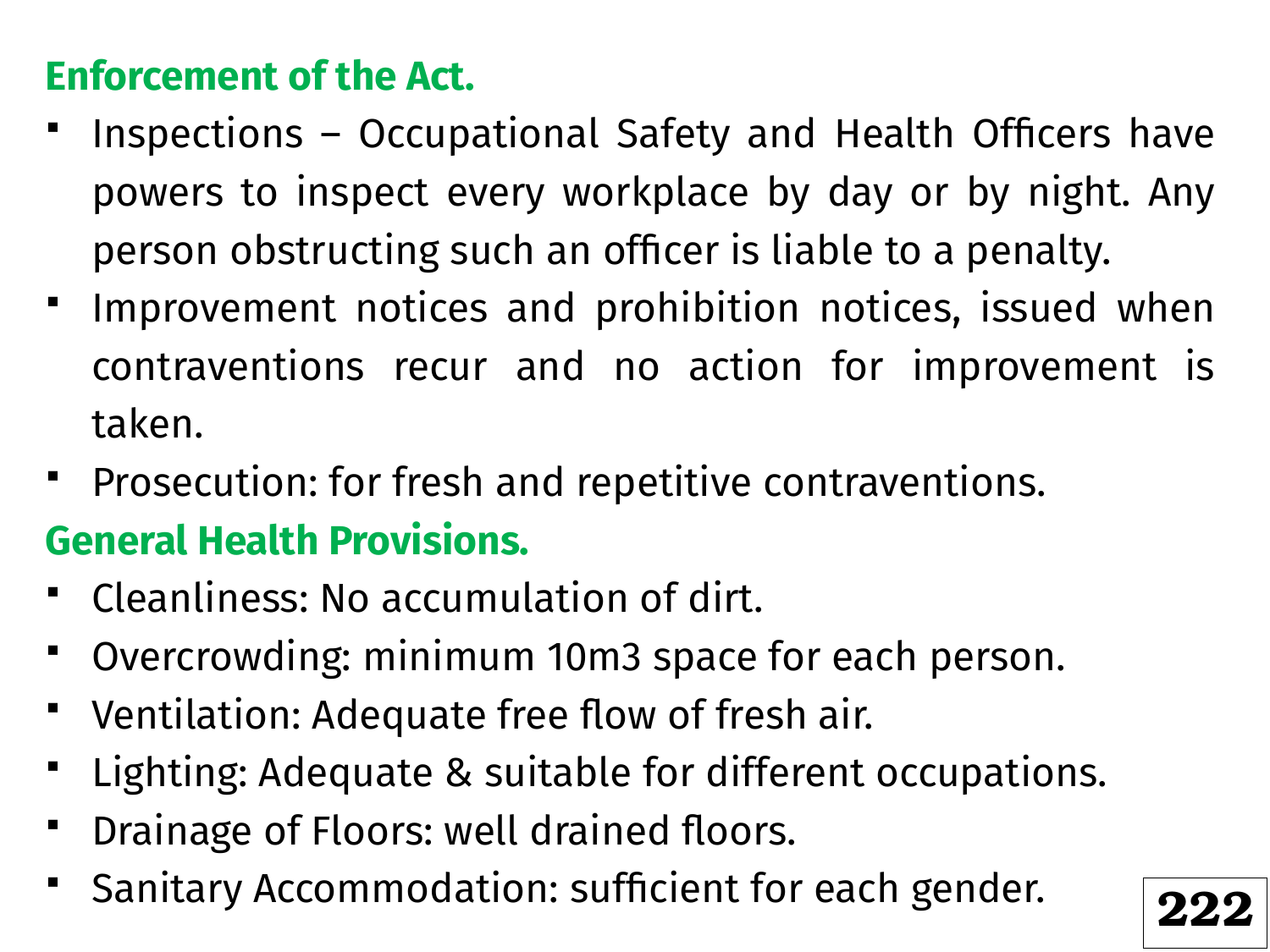

Enforcement of the Act.
Inspections – Occupational Safety and Health Officers have powers to inspect every workplace by day or by night. Any person obstructing such an officer is liable to a penalty.
Improvement notices and prohibition notices, issued when contraventions recur and no action for improvement is taken.
Prosecution: for fresh and repetitive contraventions.
General Health Provisions.
Cleanliness: No accumulation of dirt.
Overcrowding: minimum 10m3 space for each person.
Ventilation: Adequate free flow of fresh air.
Lighting: Adequate & suitable for different occupations.
Drainage of Floors: well drained floors.
Sanitary Accommodation: sufficient for each gender.

222